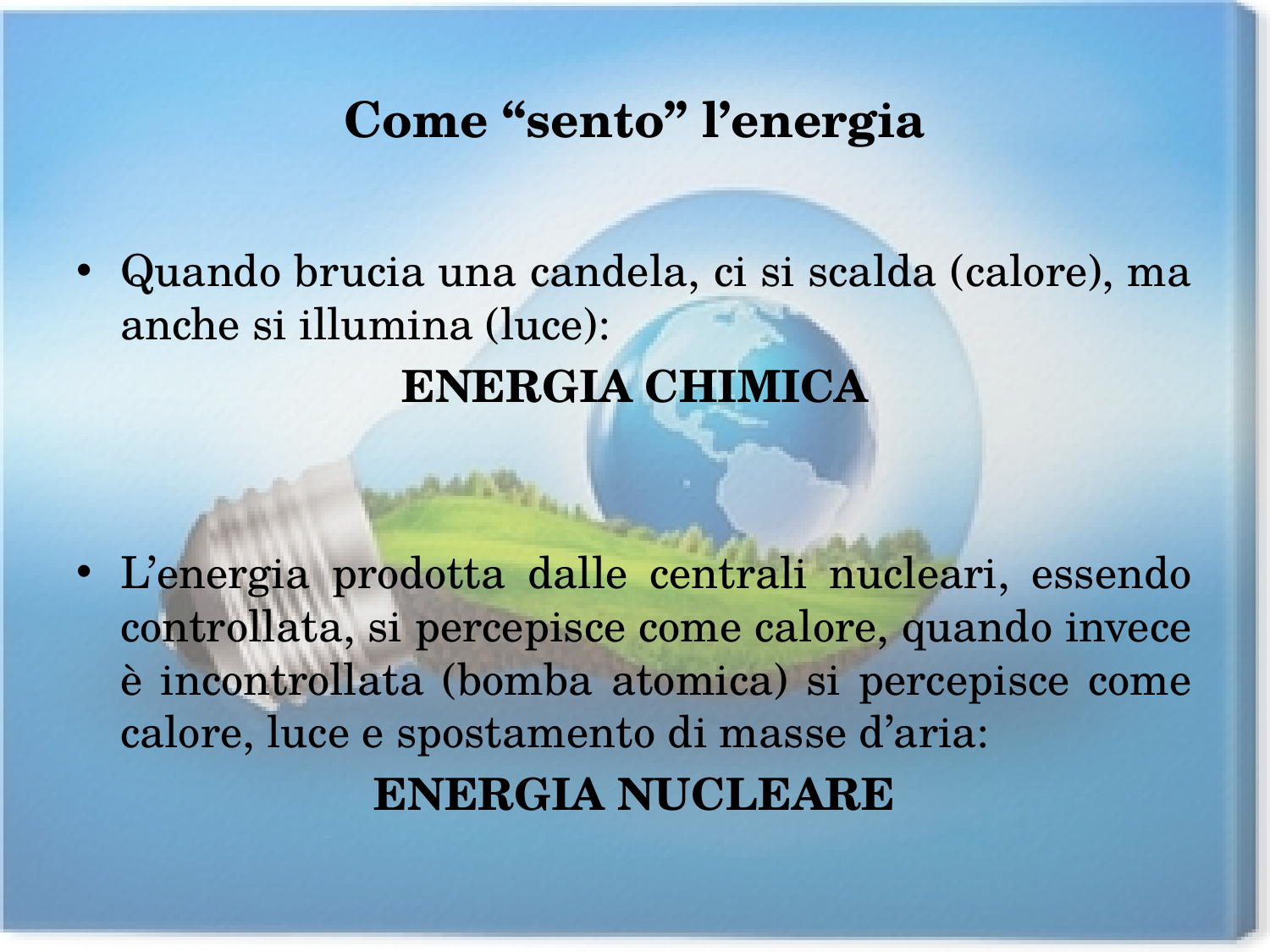

# Come “sento” l’energia
Quando brucia una candela, ci si scalda (calore), ma anche si illumina (luce):
ENERGIA CHIMICA

L’energia prodotta dalle centrali nucleari, essendo controllata, si percepisce come calore, quando invece è incontrollata (bomba atomica) si percepisce come calore, luce e spostamento di masse d’aria:
ENERGIA NUCLEARE